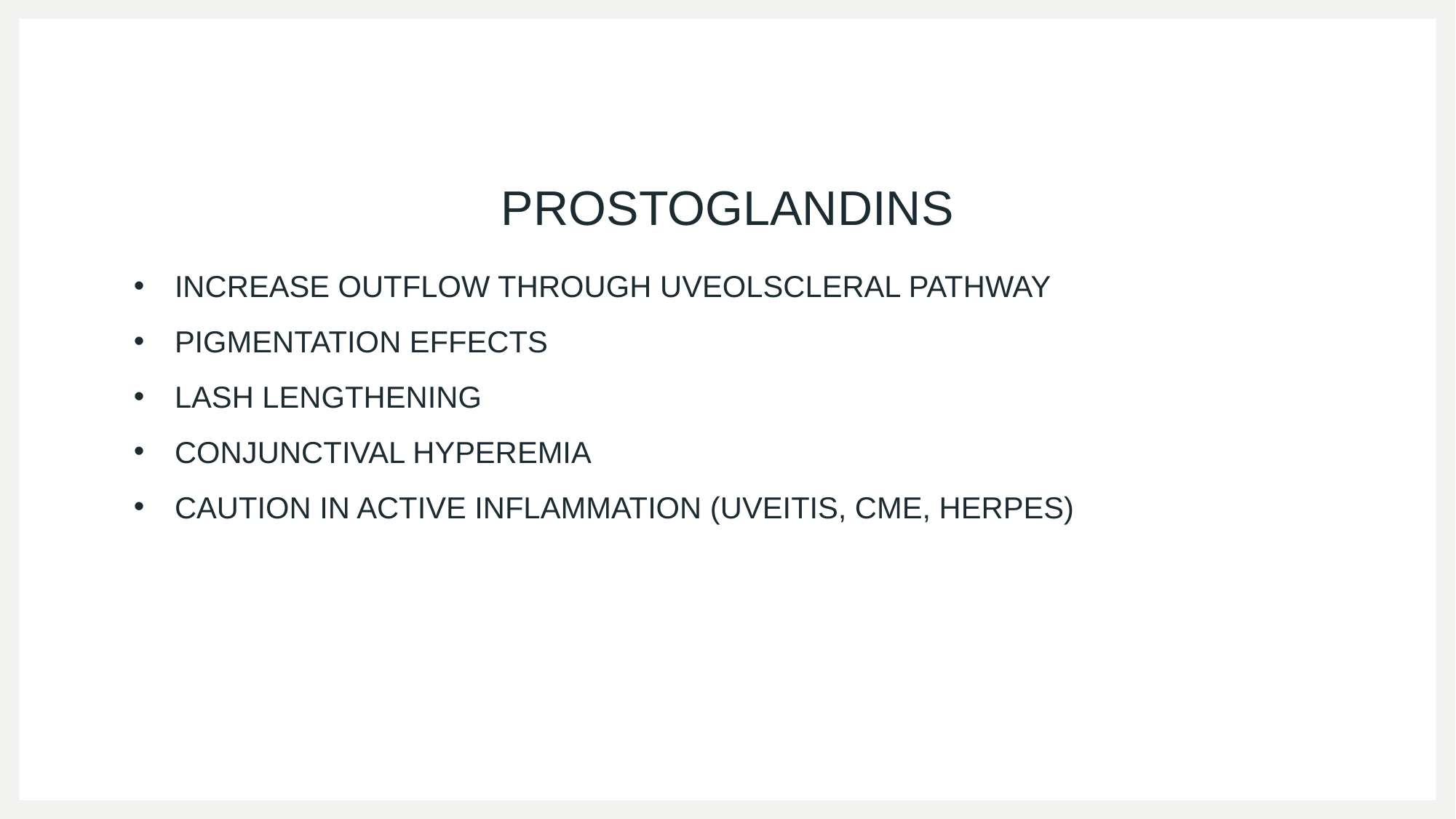

# PROSTOGLANDINS
INCREASE OUTFLOW THROUGH UVEOLSCLERAL PATHWAY
PIGMENTATION EFFECTS
LASH LENGTHENING
CONJUNCTIVAL HYPEREMIA
CAUTION IN ACTIVE INFLAMMATION (UVEITIS, CME, HERPES)